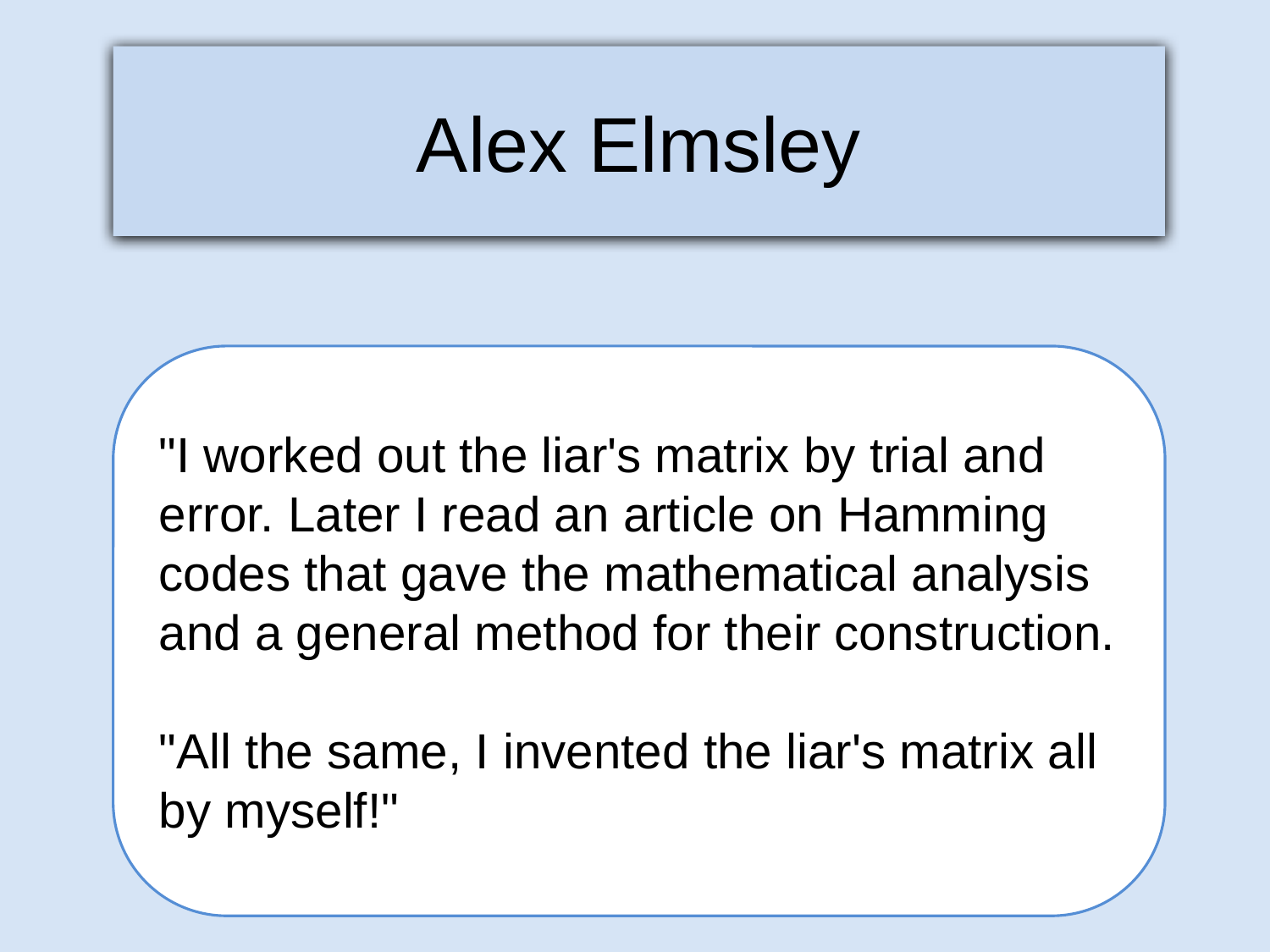

Alex Elmsley
"I worked out the liar's matrix by trial and error. Later I read an article on Hamming codes that gave the mathematical analysis and a general method for their construction.

"All the same, I invented the liar's matrix all by myself!"